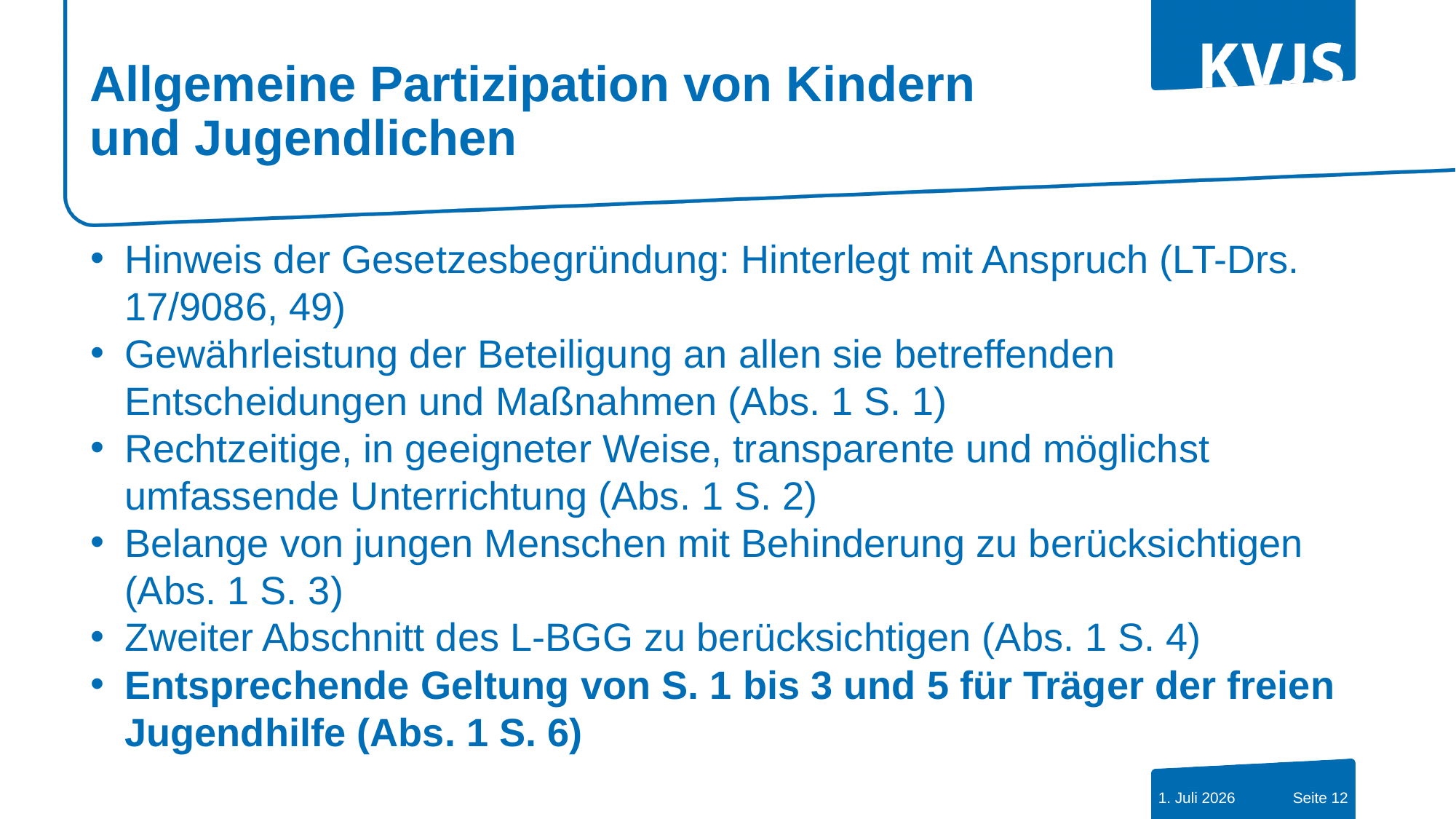

# Allgemeine Partizipation von Kindern und Jugendlichen
Hinweis der Gesetzesbegründung: Hinterlegt mit Anspruch (LT-Drs. 17/9086, 49)
Gewährleistung der Beteiligung an allen sie betreffenden Entscheidungen und Maßnahmen (Abs. 1 S. 1)
Rechtzeitige, in geeigneter Weise, transparente und möglichst umfassende Unterrichtung (Abs. 1 S. 2)
Belange von jungen Menschen mit Behinderung zu berücksichtigen (Abs. 1 S. 3)
Zweiter Abschnitt des L-BGG zu berücksichtigen (Abs. 1 S. 4)
Entsprechende Geltung von S. 1 bis 3 und 5 für Träger der freien Jugendhilfe (Abs. 1 S. 6)